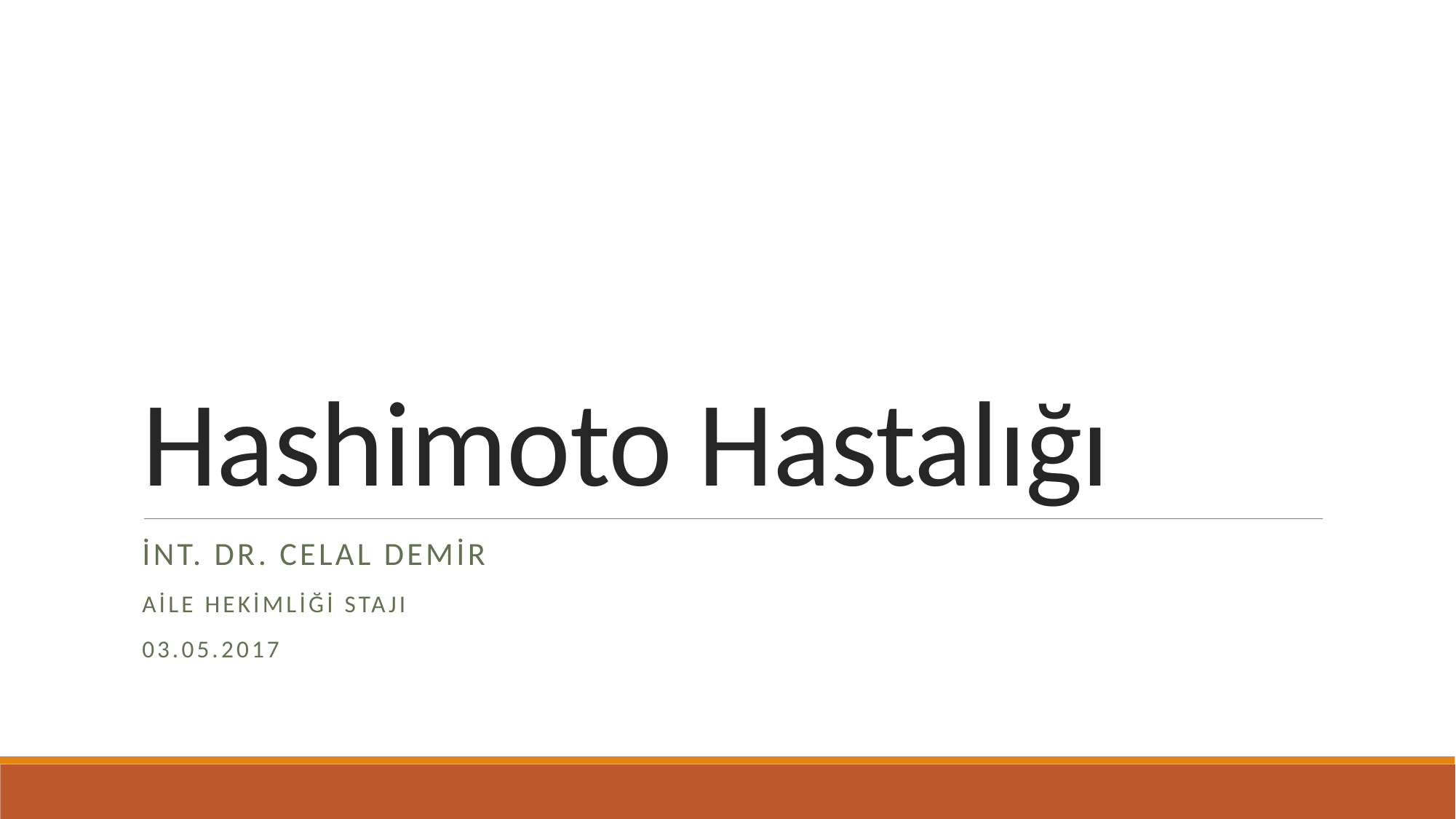

# Hashimoto Hastalığı
İNT. Dr. Celal Demİr
Aİle hekİmlİğİ StajI
03.05.2017